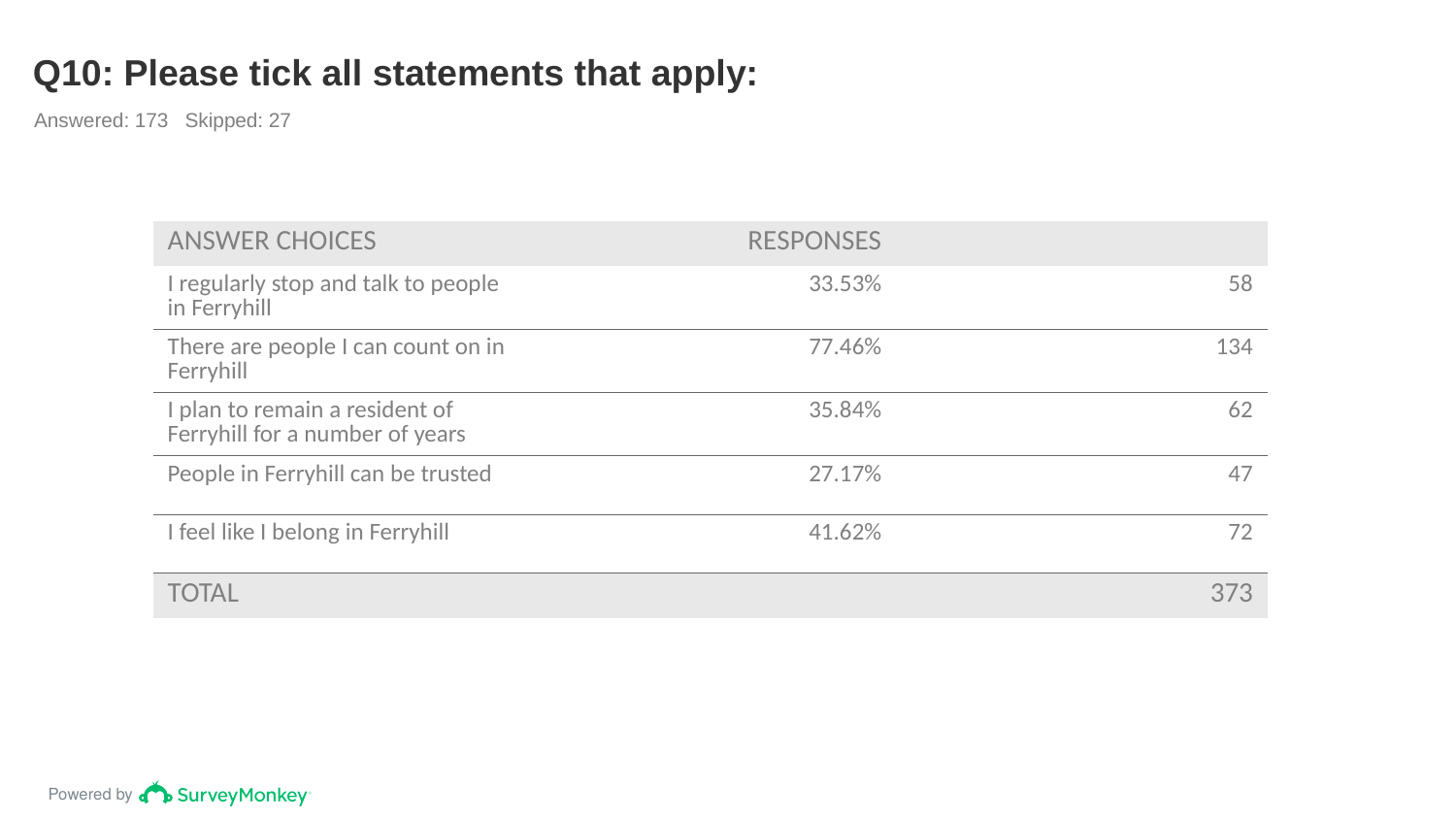

# Q10: Please tick all statements that apply:
Answered: 173   Skipped: 27
| ANSWER CHOICES | RESPONSES |  |
| --- | --- | --- |
| I regularly stop and talk to people in Ferryhill | 33.53% | 58 |
| There are people I can count on in Ferryhill | 77.46% | 134 |
| I plan to remain a resident of Ferryhill for a number of years | 35.84% | 62 |
| People in Ferryhill can be trusted | 27.17% | 47 |
| I feel like I belong in Ferryhill | 41.62% | 72 |
| TOTAL |  | 373 |